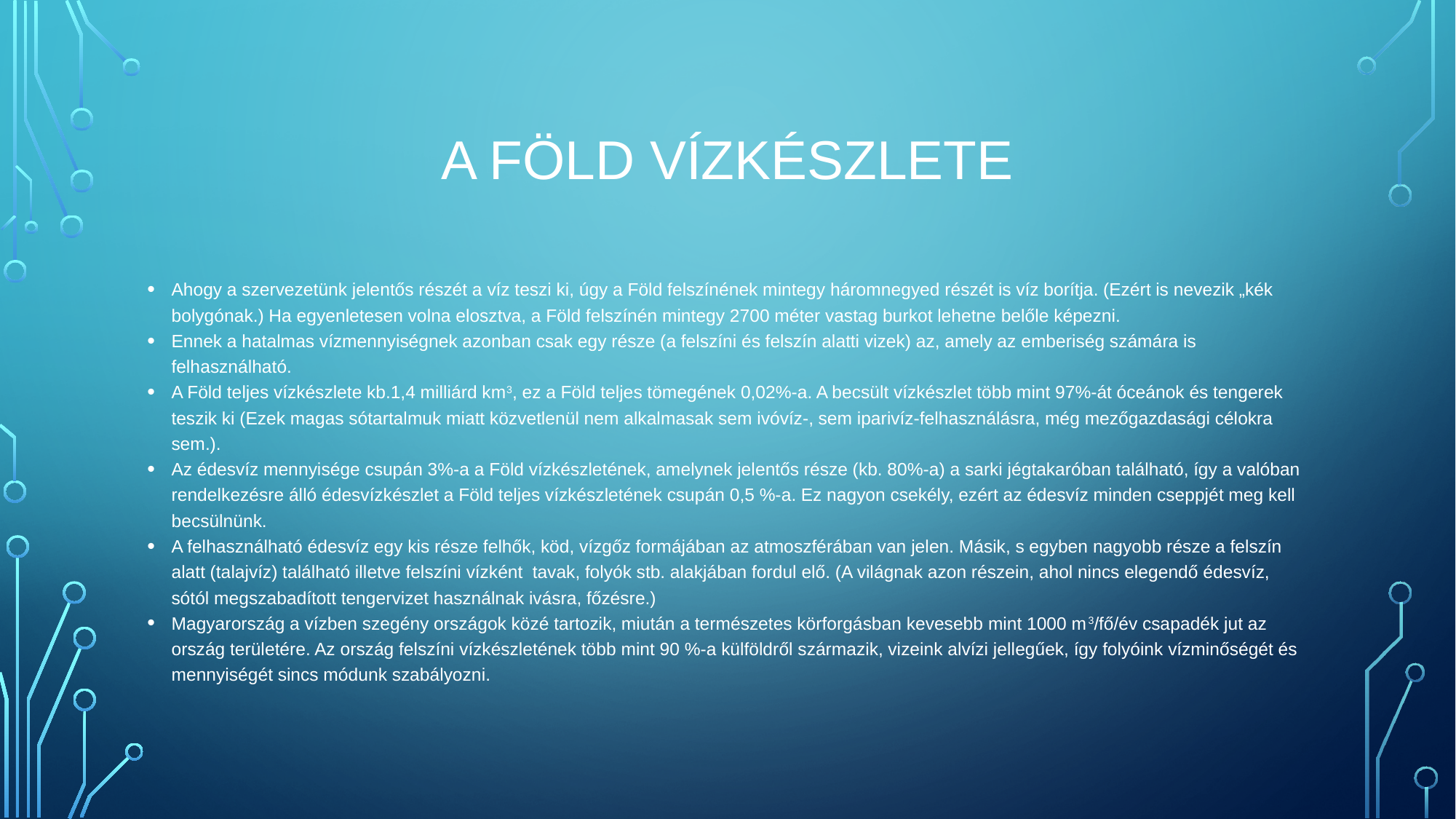

# A Föld Vízkészlete
Ahogy a szervezetünk jelentős részét a víz teszi ki, úgy a Föld felszínének mintegy háromnegyed részét is víz borítja. (Ezért is nevezik „kék bolygónak.) Ha egyenletesen volna elosztva, a Föld felszínén mintegy 2700 méter vastag burkot lehetne belőle képezni.
Ennek a hatalmas vízmennyiségnek azonban csak egy része (a felszíni és felszín alatti vizek) az, amely az emberiség számára is felhasználható.
A Föld teljes vízkészlete kb.1,4 milliárd km3, ez a Föld teljes tömegének 0,02%-a. A becsült vízkészlet több mint 97%-át óceánok és tengerek teszik ki (Ezek magas sótartalmuk miatt közvetlenül nem alkalmasak sem ivóvíz-, sem iparivíz-felhasználásra, még mezőgazdasági célokra sem.).
Az édesvíz mennyisége csupán 3%-a a Föld vízkészletének, amelynek jelentős része (kb. 80%-a) a sarki jégtakaróban található, így a valóban rendelkezésre álló édesvízkészlet a Föld teljes vízkészletének csupán 0,5 %-a. Ez nagyon csekély, ezért az édesvíz minden cseppjét meg kell becsülnünk.
A felhasználható édesvíz egy kis része felhők, köd, vízgőz formájában az atmoszférában van jelen. Másik, s egyben nagyobb része a felszín alatt (talajvíz) található illetve felszíni vízként  tavak, folyók stb. alakjában fordul elő. (A világnak azon részein, ahol nincs elegendő édesvíz, sótól megszabadított tengervizet használnak ivásra, főzésre.)
Magyarország a vízben szegény országok közé tartozik, miután a természetes körforgásban kevesebb mint 1000 m3/fő/év csapadék jut az ország területére. Az ország felszíni vízkészletének több mint 90 %-a külföldről származik, vizeink alvízi jellegűek, így folyóink vízminőségét és mennyiségét sincs módunk szabályozni.